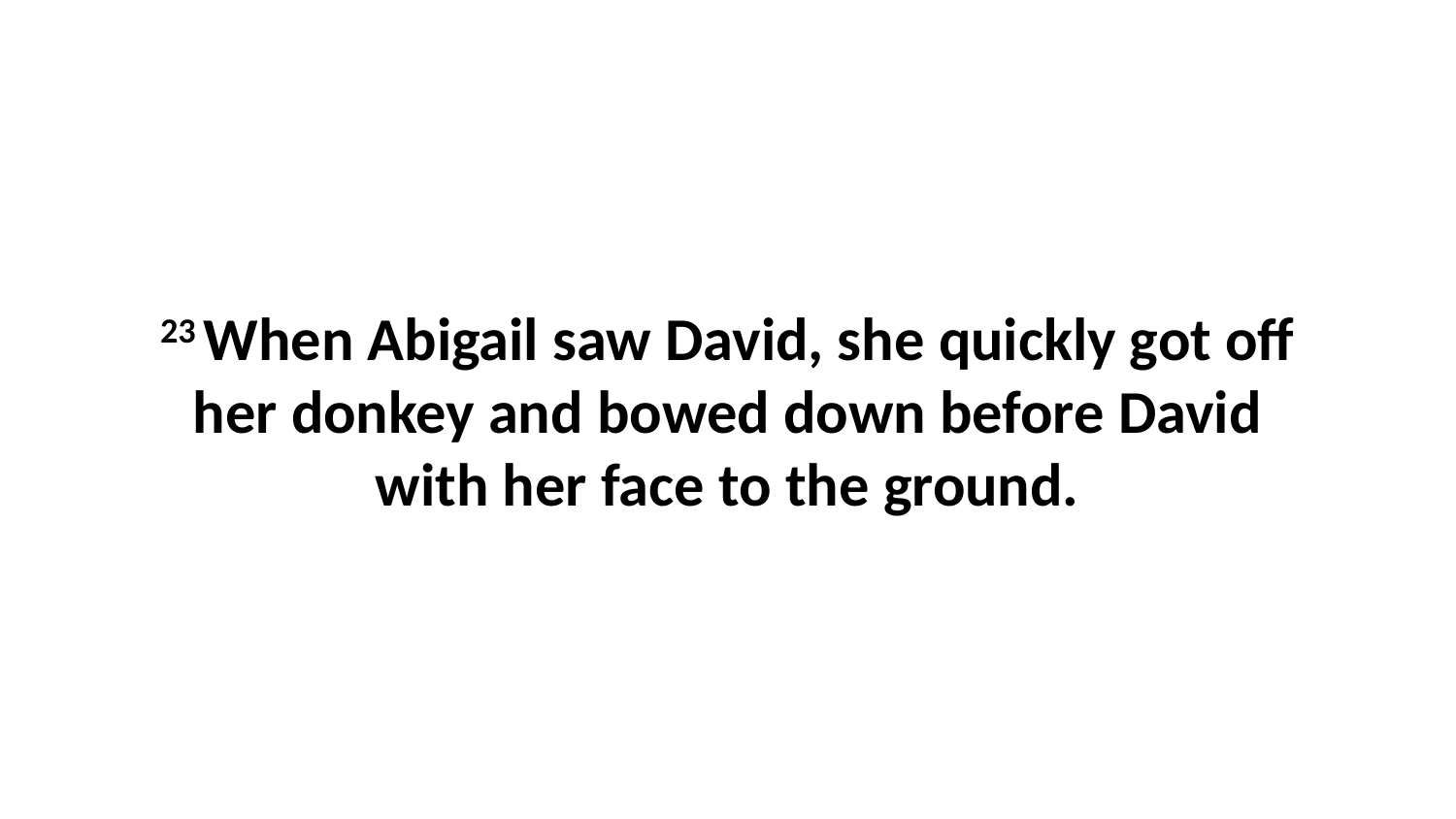

23 When Abigail saw David, she quickly got off her donkey and bowed down before David with her face to the ground.